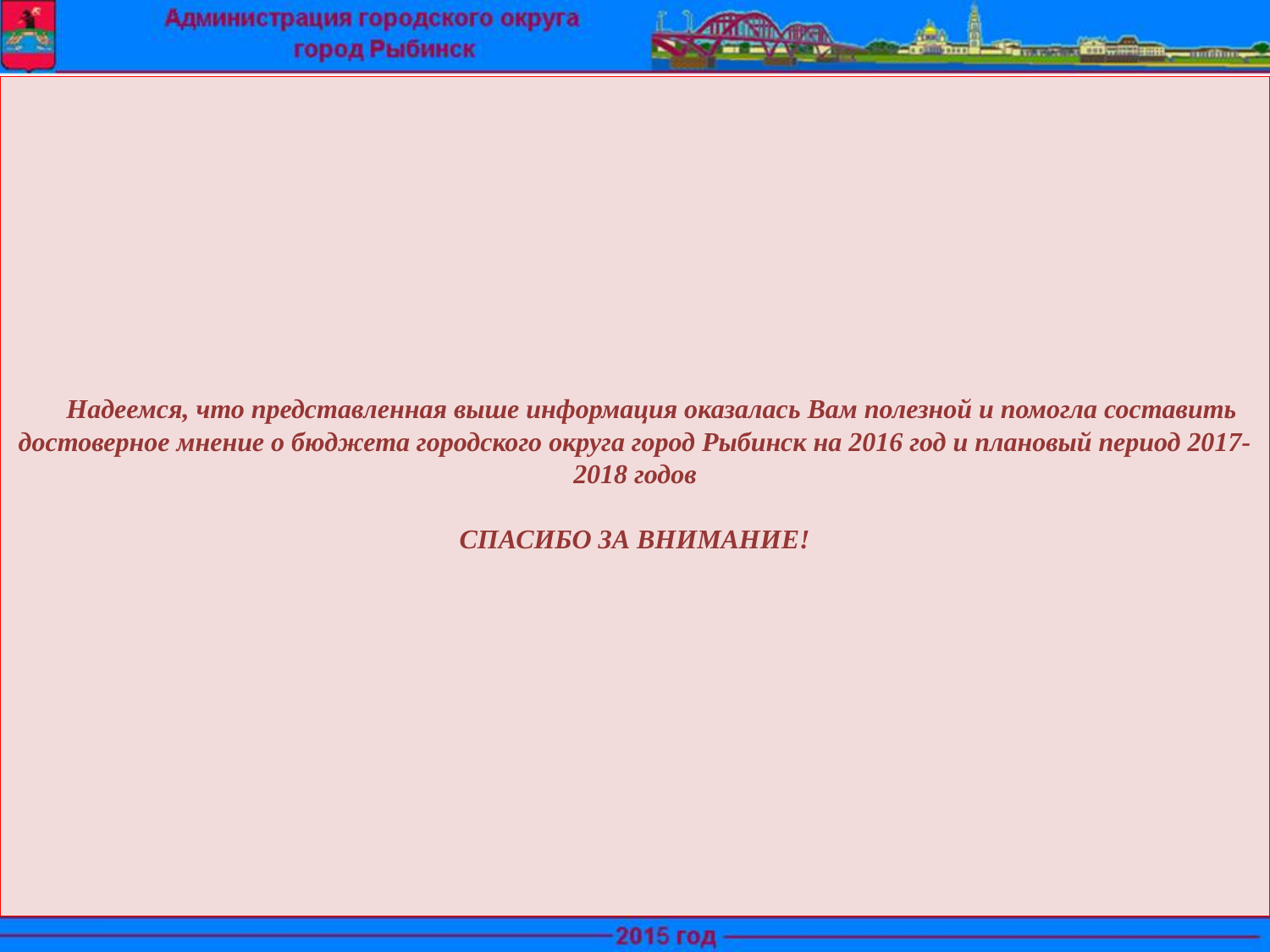

# Надеемся, что представленная выше информация оказалась Вам полезной и помогла составить достоверное мнение о бюджета городского округа город Рыбинск на 2016 год и плановый период 2017-2018 годов СПАСИБО ЗА ВНИМАНИЕ!